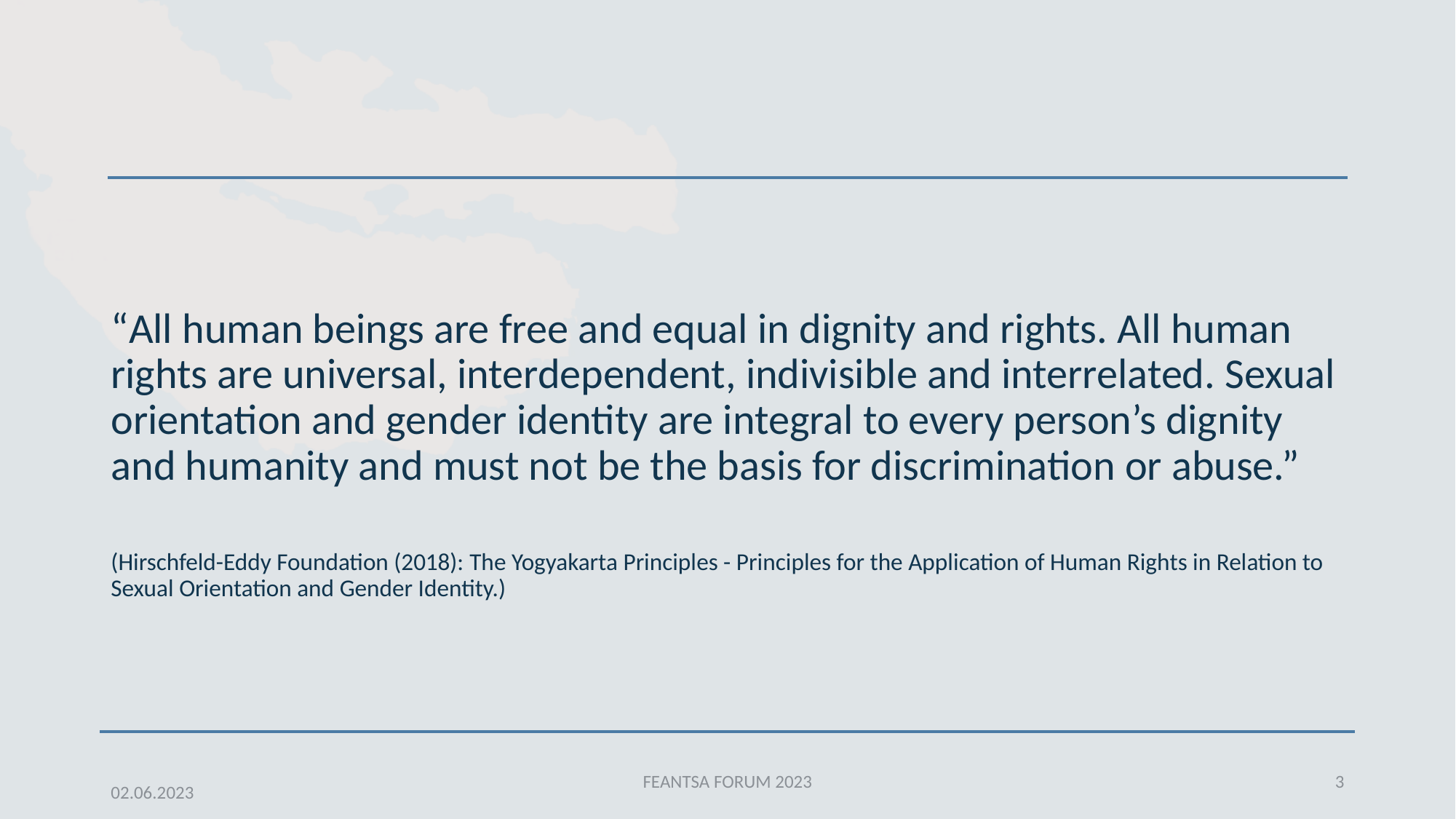

#

“All human beings are free and equal in dignity and rights. All human rights are universal, interdependent, indivisible and interrelated. Sexual orientation and gender identity are integral to every person’s dignity and humanity and must not be the basis for discrimination or abuse.”

(Hirschfeld-Eddy Foundation (2018): The Yogyakarta Principles - Principles for the Application of Human Rights in Relation to Sexual Orientation and Gender Identity.)
FEANTSA FORUM 2023
3
02.06.2023